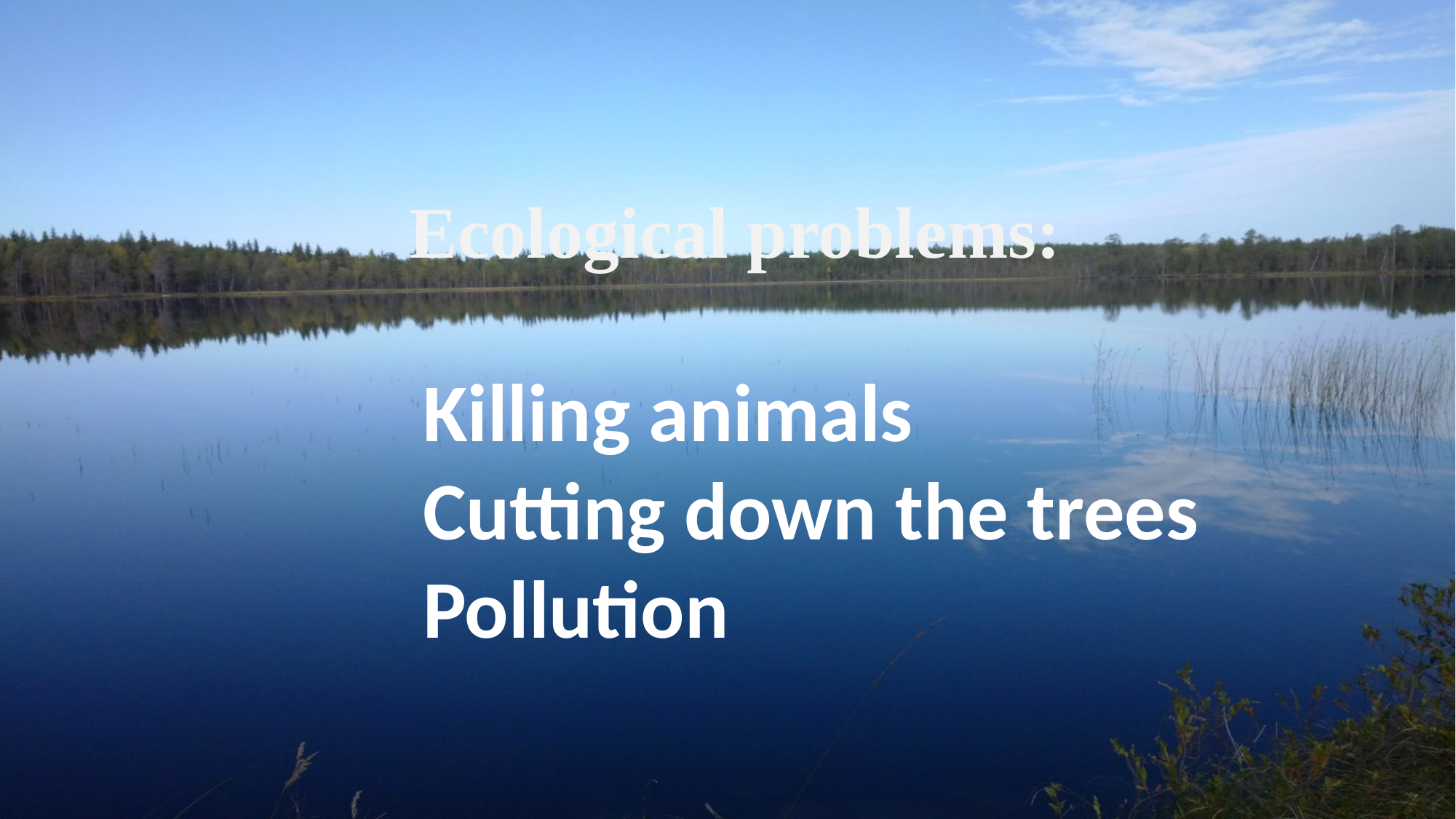

# Ecological problems:
Killing animals
Cutting down the trees
Pollution